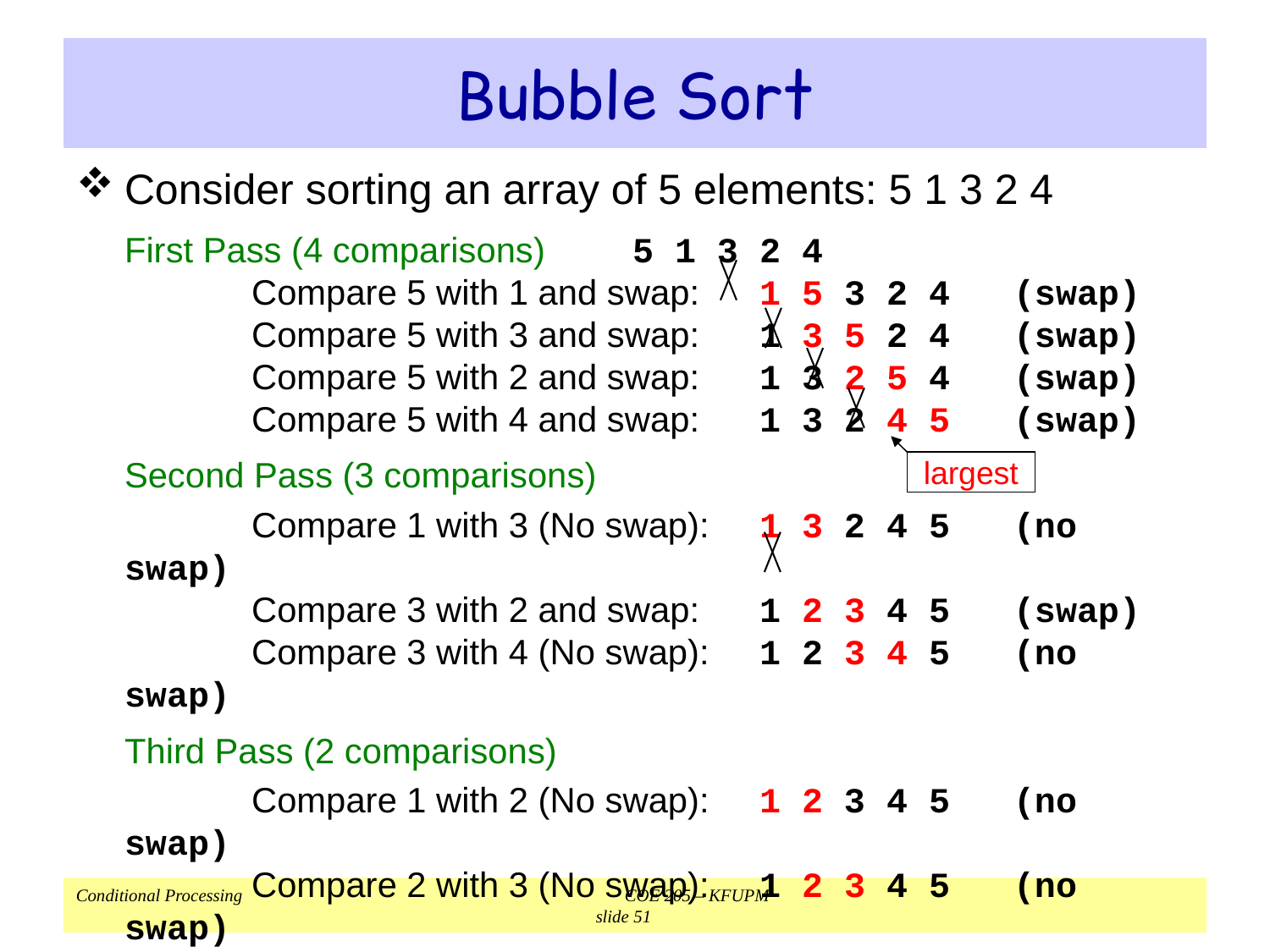

# Bubble Sort
Consider sorting an array of 5 elements: 5 1 3 2 4
	First Pass (4 comparisons)	5 1 3 2 4
		Compare 5 with 1 and swap:	1 5 3 2 4	(swap)
		Compare 5 with 3 and swap:	1 3 5 2 4	(swap)
		Compare 5 with 2 and swap:	1 3 2 5 4	(swap)
		Compare 5 with 4 and swap:	1 3 2 4 5	(swap)
	Second Pass (3 comparisons)
		Compare 1 with 3 (No swap):	1 3 2 4 5 	(no swap)
		Compare 3 with 2 and swap:	1 2 3 4 5 	(swap)
		Compare 3 with 4 (No swap):	1 2 3 4 5 	(no swap)
	Third Pass (2 comparisons)
		Compare 1 with 2 (No swap):	1 2 3 4 5 	(no swap)
		Compare 2 with 3 (No swap):	1 2 3 4 5 	(no swap)
	No swapping during 3rd pass ⇒ array is now sorted

largest